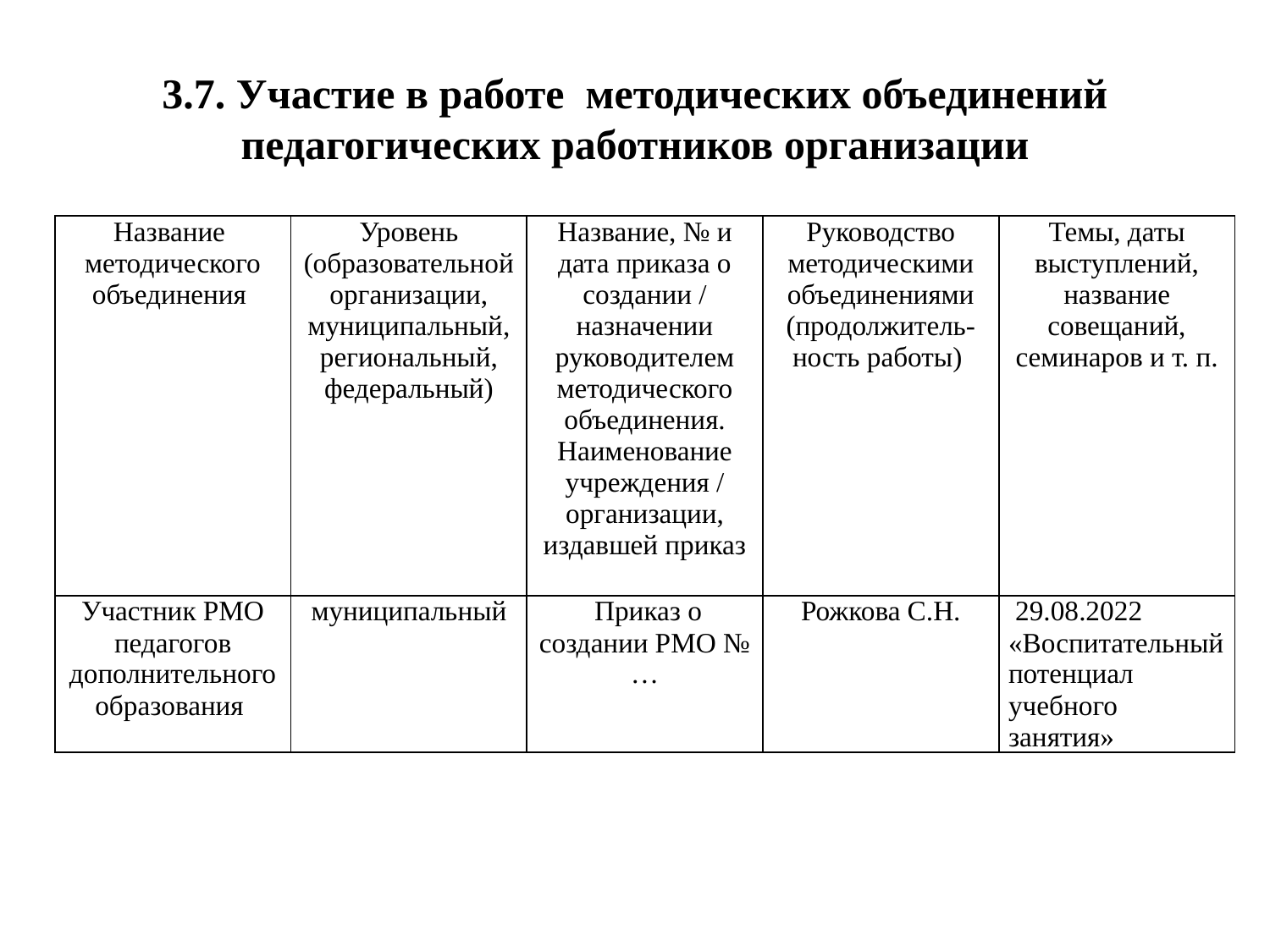

# 3.7. Участие в работе  методических объединений педагогических работников организации
| Название методического объединения | Уровень (образовательной организации, муниципальный, региональный, федеральный) | Название, № и дата приказа о создании / назначении руководителем методического объединения. Наименование учреждения / организации, издавшей приказ | Руководство методическими объединениями (продолжитель-ность работы) | Темы, даты выступлений, название совещаний, семинаров и т. п. |
| --- | --- | --- | --- | --- |
| Участник РМО педагогов дополнительного образования | муниципальный | Приказ о создании РМО №… | Рожкова С.Н. | 29.08.2022 «Воспитательный потенциал учебного занятия» |